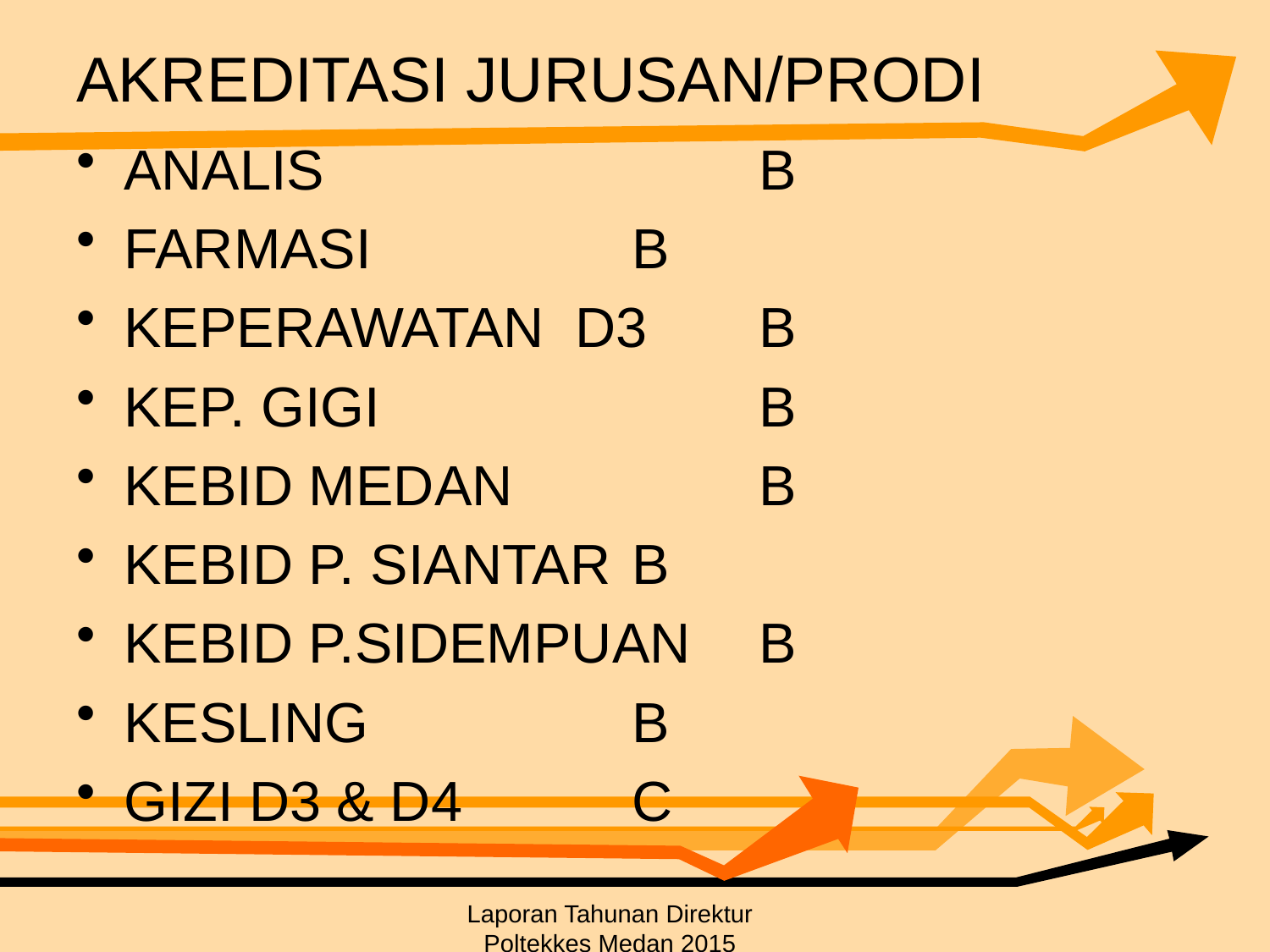

# AKREDITASI JURUSAN/PRODI
ANALIS				B
FARMASI			B
KEPERAWATAN  D3	B
KEP. GIGI			B
KEBID MEDAN		B
KEBID P. SIANTAR	B
KEBID P.SIDEMPUAN	B
KESLING			B
GIZI D3 & D4		C

Laporan Tahunan Direktur Poltekkes Medan 2015